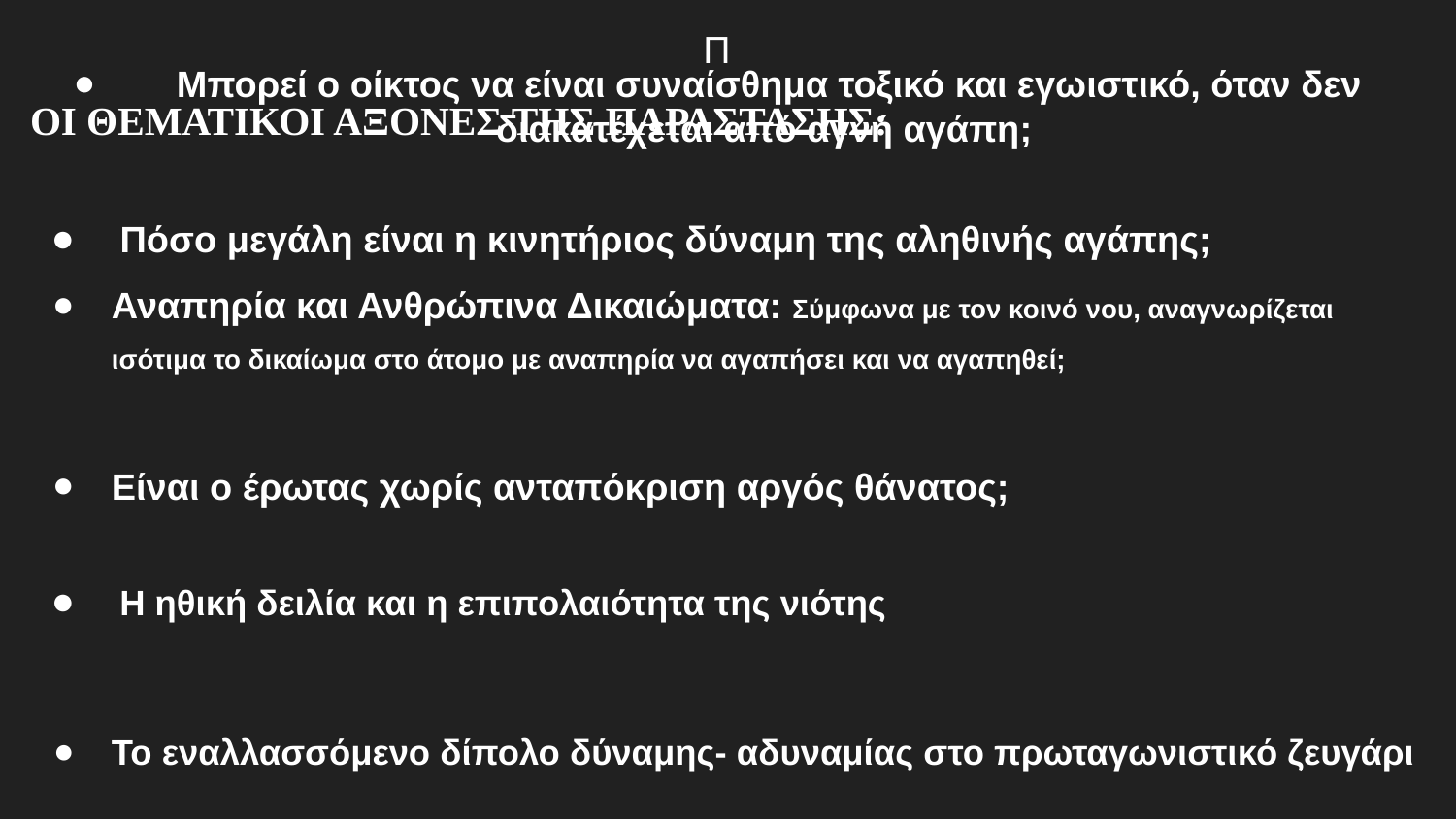

# Π
ΟΙ ΘΕΜΑΤΙΚΟΙ ΑΞΟΝΕΣ ΤΗΣ ΠΑΡΑΣΤΑΣΗΣ:

Μπορεί ο οίκτος να είναι συναίσθημα τοξικό και εγωιστικό, όταν δεν διακατέχεται από αγνή αγάπη;

 Πόσο μεγάλη είναι η κινητήριος δύναμη της αληθινής αγάπης;
Αναπηρία και Ανθρώπινα Δικαιώματα: Σύμφωνα με τον κοινό νου, αναγνωρίζεται ισότιμα το δικαίωμα στο άτομο με αναπηρία να αγαπήσει και να αγαπηθεί;

Είναι ο έρωτας χωρίς ανταπόκριση αργός θάνατος;

 Η ηθική δειλία και η επιπολαιότητα της νιότης

Το εναλλασσόμενο δίπολο δύναμης- αδυναμίας στο πρωταγωνιστικό ζευγάρι